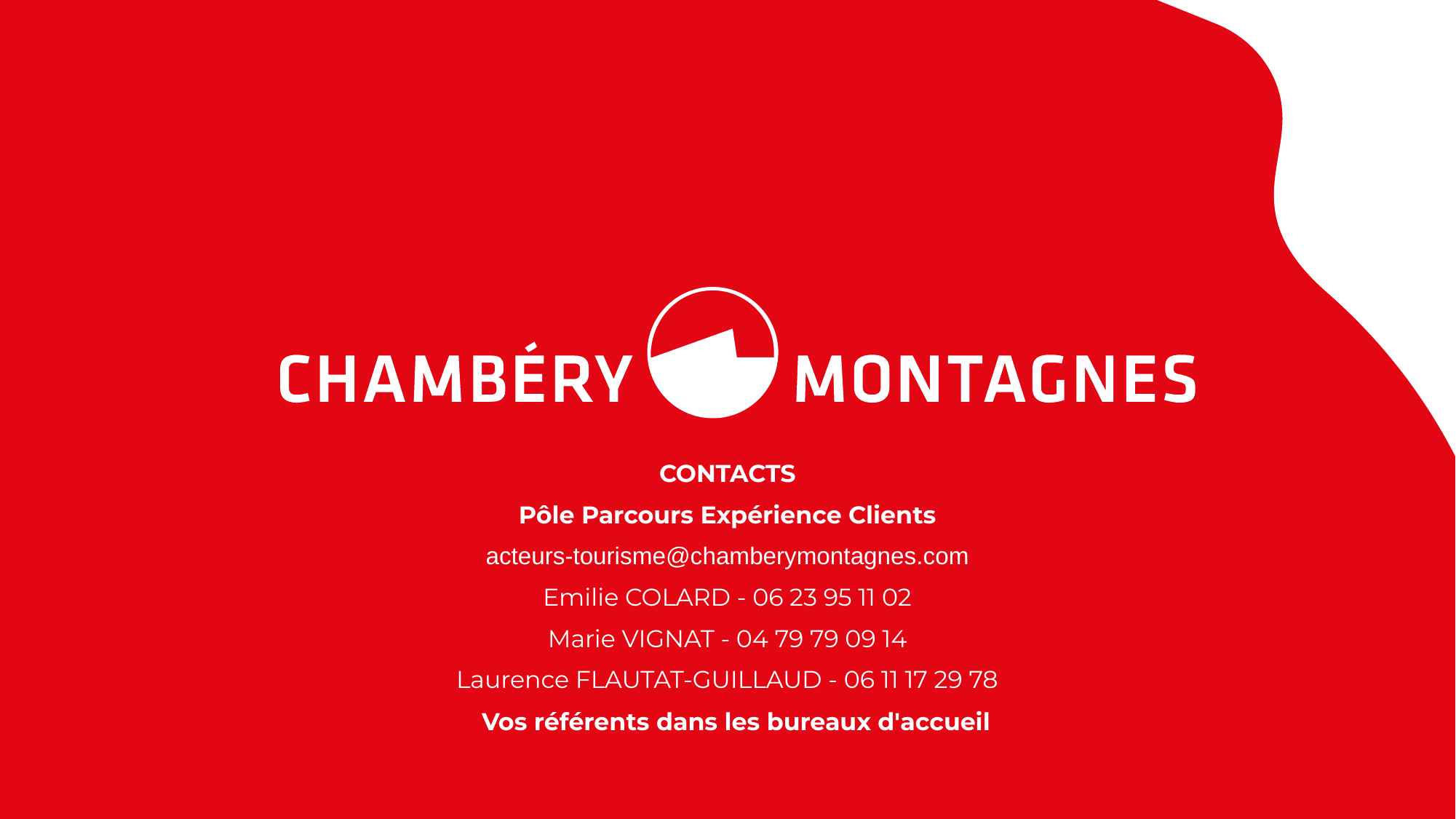

CONTACTS
Pôle Parcours Expérience Clients
acteurs-tourisme@chamberymontagnes.com
Emilie COLARD - 06 23 95 11 02
Marie VIGNAT - 04 79 79 09 14
Laurence FLAUTAT-GUILLAUD - 06 11 17 29 78
                                          Vos référents dans les bureaux d'accueil  erymontagnes.com